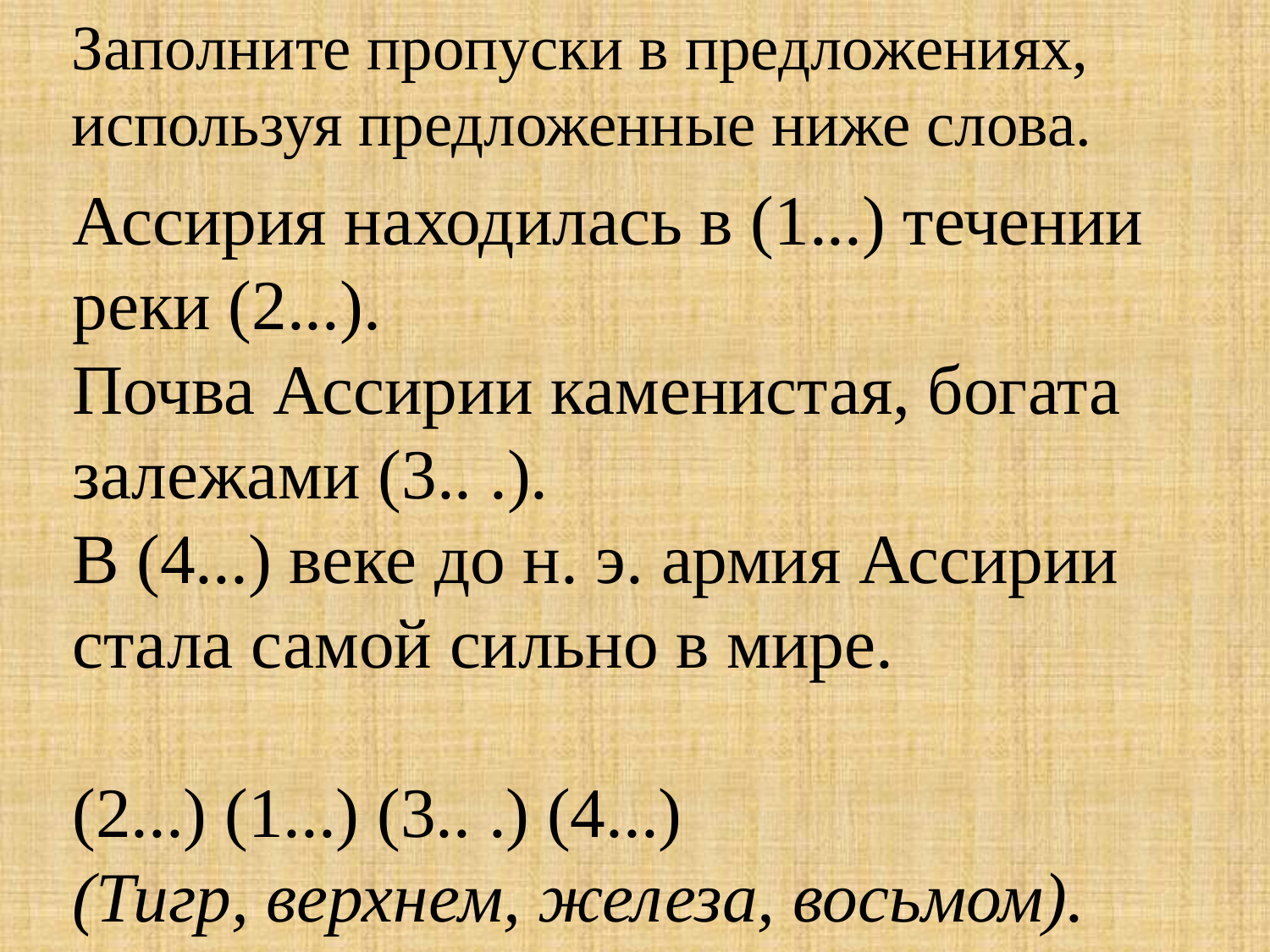

Заполните пропуски в предложениях,
используя предложенные ниже слова.
# Ассирия находилась в (1...) течении реки (2...). Почва Ассирии каменистая, богата залежами (3.. .). В (4...) веке до н. э. армия Ассирии стала самой сильно в мире. (2...) (1...) (3.. .) (4...) (Тигр, верхнем, железа, восьмом).